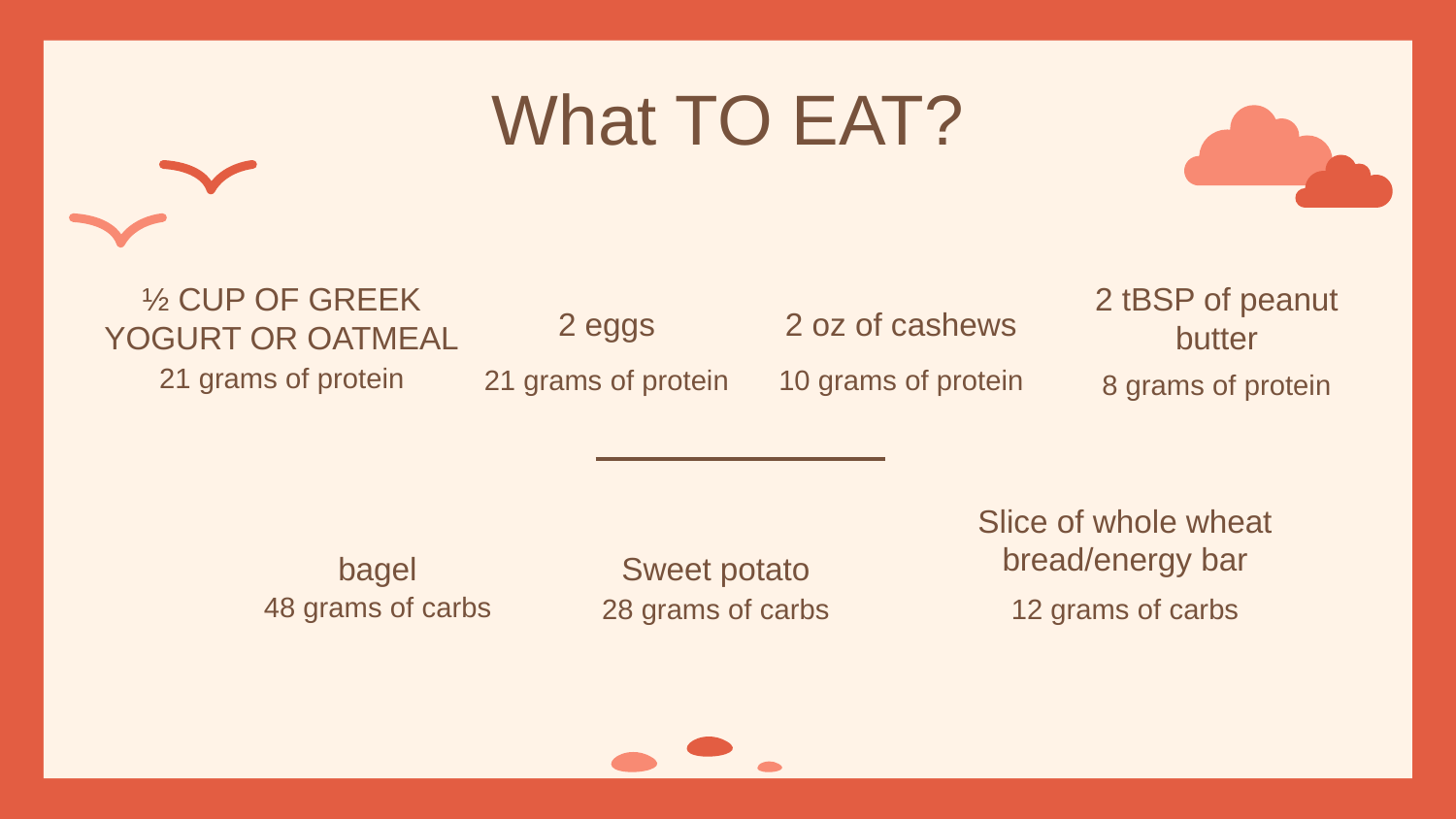

# What TO EAT?

2 eggs
2 oz of cashews
2 tBSP of peanut butter
½ CUP OF GREEK YOGURT OR OATMEAL
21 grams of protein
21 grams of protein
10 grams of protein
8 grams of protein
Slice of whole wheat bread/energy bar
Sweet potato
bagel
48 grams of carbs
28 grams of carbs
12 grams of carbs